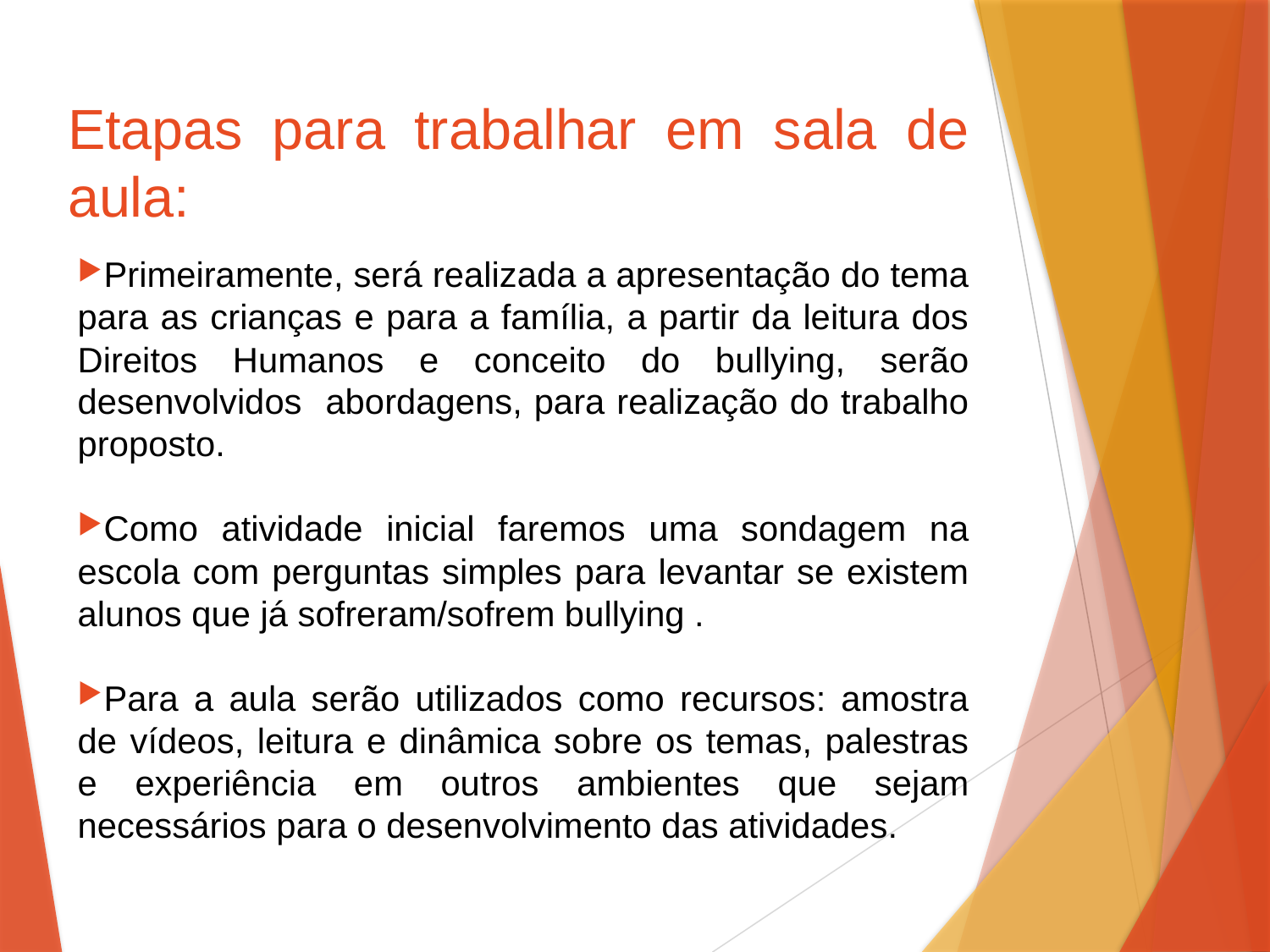

# Etapas para trabalhar em sala de aula:
Primeiramente, será realizada a apresentação do tema para as crianças e para a família, a partir da leitura dos Direitos Humanos e conceito do bullying, serão desenvolvidos  abordagens, para realização do trabalho proposto.

Como atividade inicial faremos uma sondagem na escola com perguntas simples para levantar se existem alunos que já sofreram/sofrem bullying .

Para a aula serão utilizados como recursos: amostra de vídeos, leitura e dinâmica sobre os temas, palestras e experiência em outros ambientes que sejam necessários para o desenvolvimento das atividades.